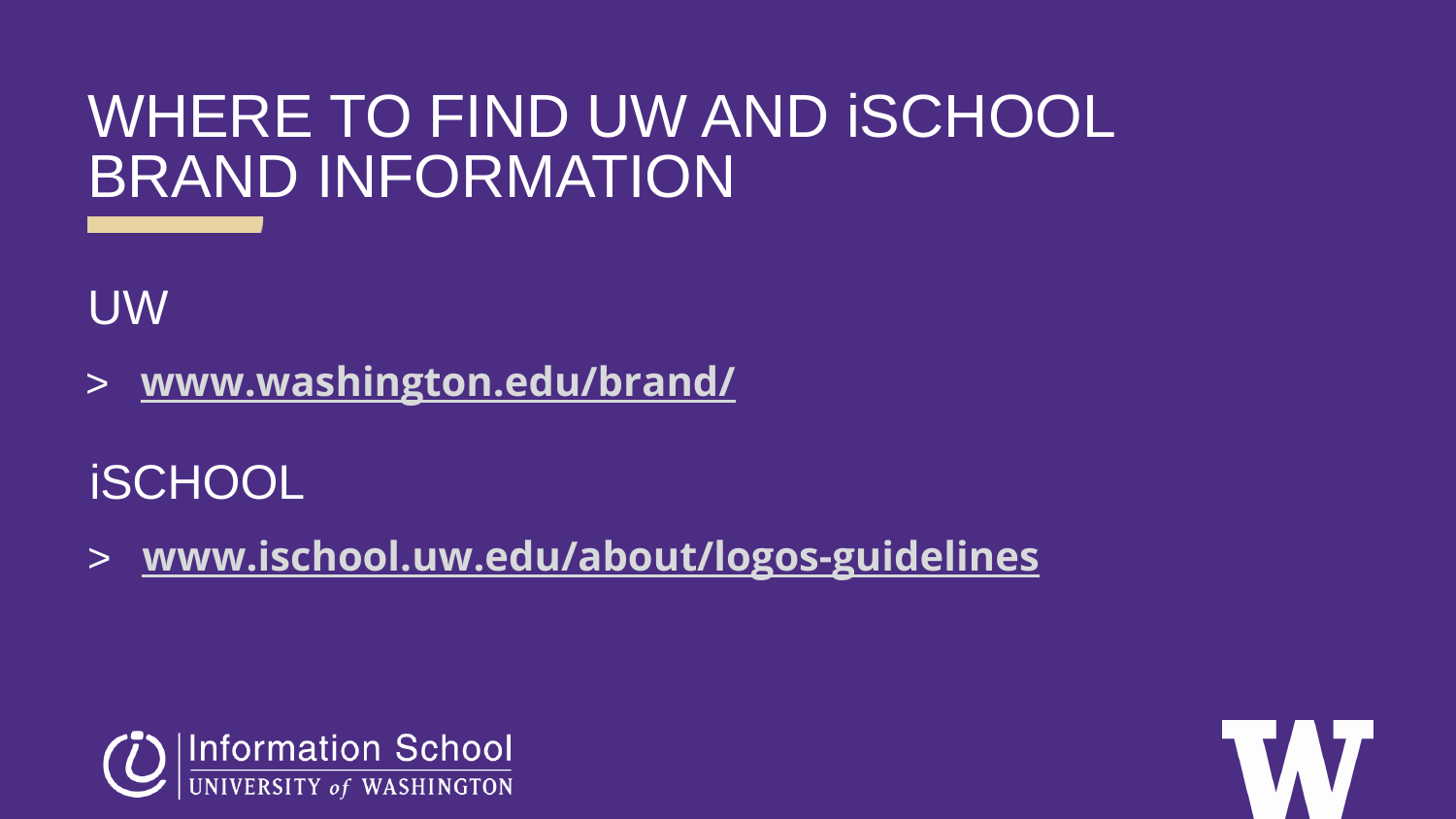

WHERE TO FIND UW AND iSCHOOL
BRAND INFORMATION
UW
www.washington.edu/brand/

iSCHOOL
www.ischool.uw.edu/about/logos-guidelines